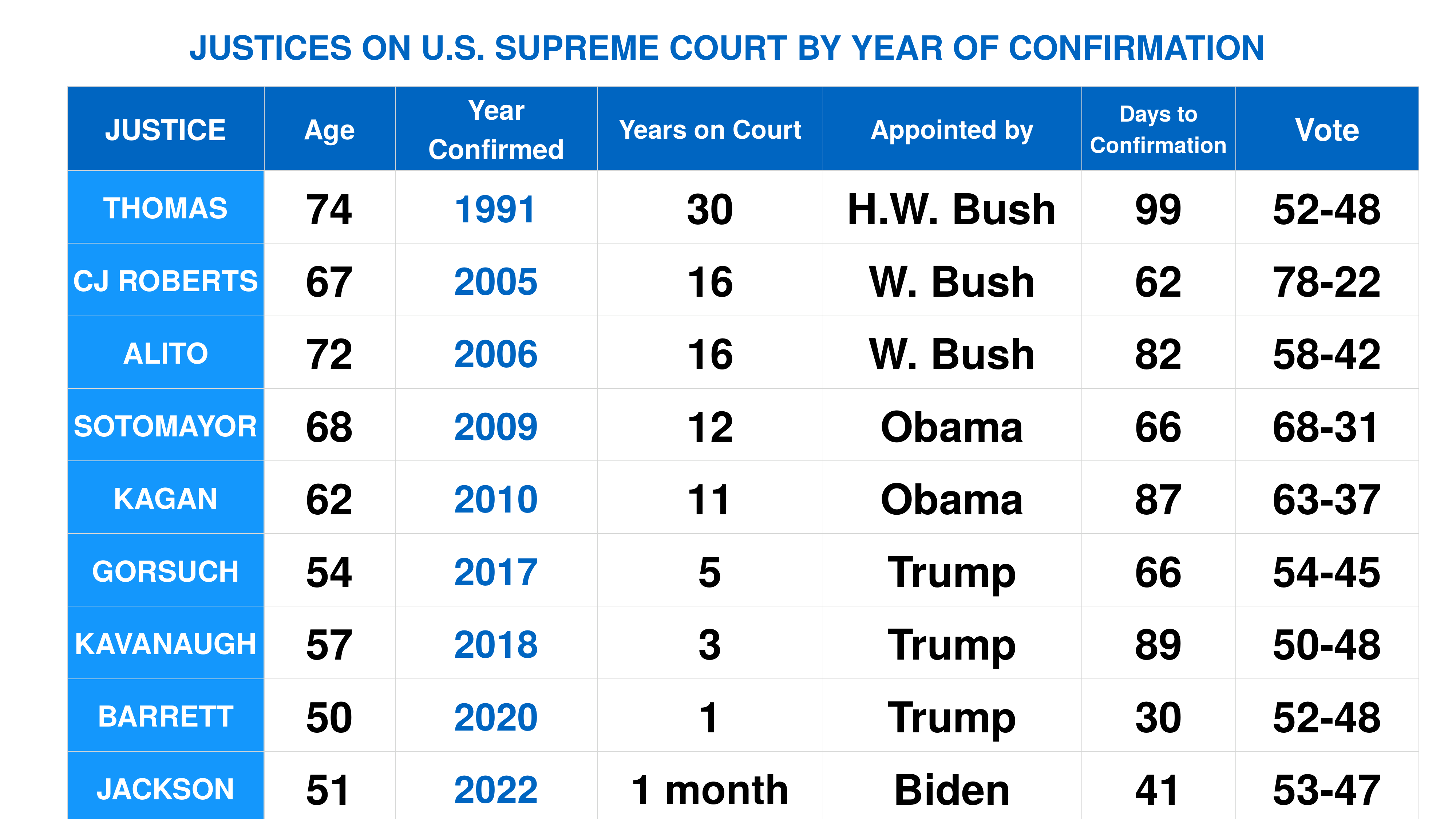

JUSTICES ON U.S. SUPREME COURT BY YEAR OF CONFIRMATION
| JUSTICE | Age | Year Confirmed | Years on Court | Appointed by | Days to Confirmation | Vote |
| --- | --- | --- | --- | --- | --- | --- |
| THOMAS | 74 | 1991 | 30 | H.W. Bush | 99 | 52-48 |
| CJ ROBERTS | 67 | 2005 | 16 | W. Bush | 62 | 78-22 |
| ALITO | 72 | 2006 | 16 | W. Bush | 82 | 58-42 |
| SOTOMAYOR | 68 | 2009 | 12 | Obama | 66 | 68-31 |
| KAGAN | 62 | 2010 | 11 | Obama | 87 | 63-37 |
| GORSUCH | 54 | 2017 | 5 | Trump | 66 | 54-45 |
| KAVANAUGH | 57 | 2018 | 3 | Trump | 89 | 50-48 |
| BARRETT | 50 | 2020 | 1 | Trump | 30 | 52-48 |
| JACKSON | 51 | 2022 | 1 month | Biden | 41 | 53-47 |